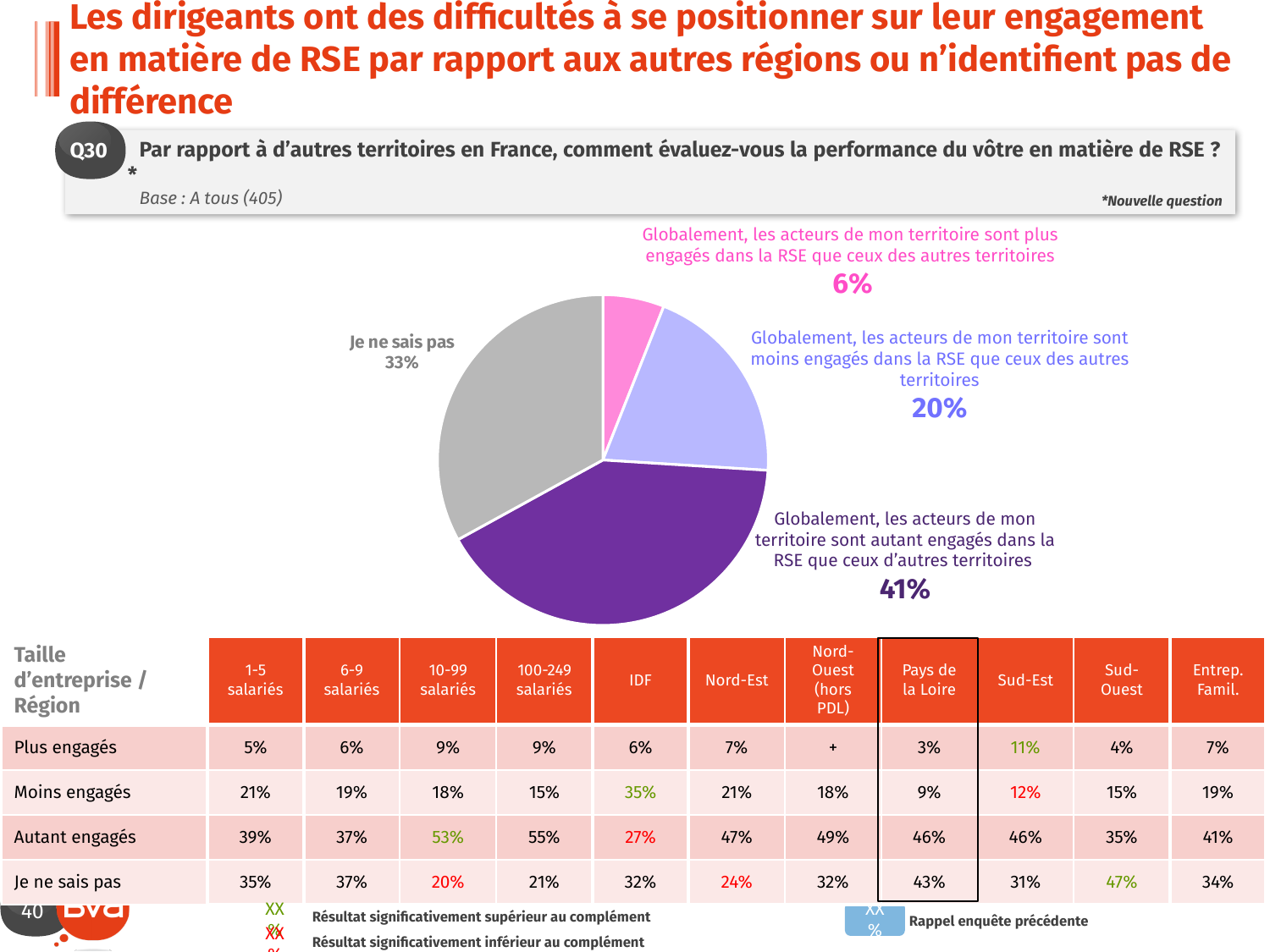

# Les dirigeants ont des difficultés à se positionner sur leur engagement en matière de RSE par rapport aux autres régions ou n’identifient pas de différence

Q30

### Chart

| Category | Ventes |
|---|---|
| Globalement, les acteurs de mon territoire sont plus engagés dans la RSE que ceux des autres territoires | 0.06 |
| Globalement, les acteurs de mon territoire sont moins engagés dans la RSE que ceux d'autres territoires | 0.2 |
| Globalement, les acteurs de mon territoire sont autant engagés dans la RSE que ceux d'autres territoires | 0.41 |
| Je ne sais pas | 0.33 |
Par rapport à d’autres territoires en France, comment évaluez-vous la performance du vôtre en matière de RSE ?*
Base : A tous (405)
*Nouvelle question
Globalement, les acteurs de mon territoire sont plus engagés dans la RSE que ceux des autres territoires
 6%
Globalement, les acteurs de mon territoire sont moins engagés dans la RSE que ceux des autres territoires
20%
Globalement, les acteurs de mon territoire sont autant engagés dans la RSE que ceux d’autres territoires
41%
| Taille d’entreprise / Région | 1-5 salariés | 6-9 salariés | 10-99 salariés | 100-249 salariés | IDF | Nord-Est | Nord-Ouest (hors PDL) | Pays de la Loire | Sud-Est | Sud-Ouest | Entrep. Famil. |
| --- | --- | --- | --- | --- | --- | --- | --- | --- | --- | --- | --- |
| Plus engagés | 5% | 6% | 9% | 9% | 6% | 7% | + | 3% | 11% | 4% | 7% |
| Moins engagés | 21% | 19% | 18% | 15% | 35% | 21% | 18% | 9% | 12% | 15% | 19% |
| Autant engagés | 39% | 37% | 53% | 55% | 27% | 47% | 49% | 46% | 46% | 35% | 41% |
| Je ne sais pas | 35% | 37% | 20% | 21% | 32% | 24% | 32% | 43% | 31% | 47% | 34% |

XX%
XX%
Résultat significativement supérieur au complément
XX%
Résultat significativement inférieur au complément
Rappel enquête précédente